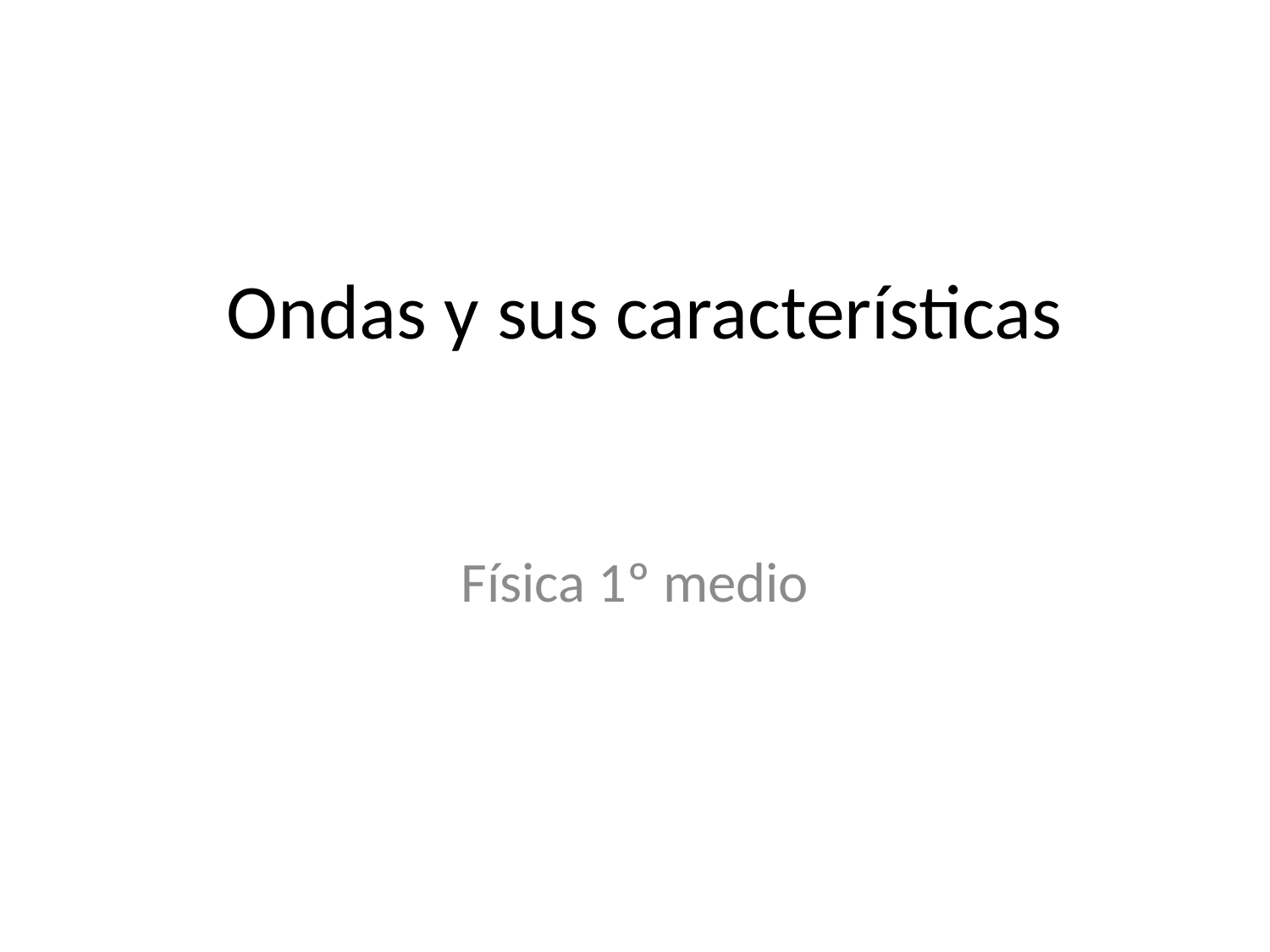

# Ondas y sus características
Física 1º medio